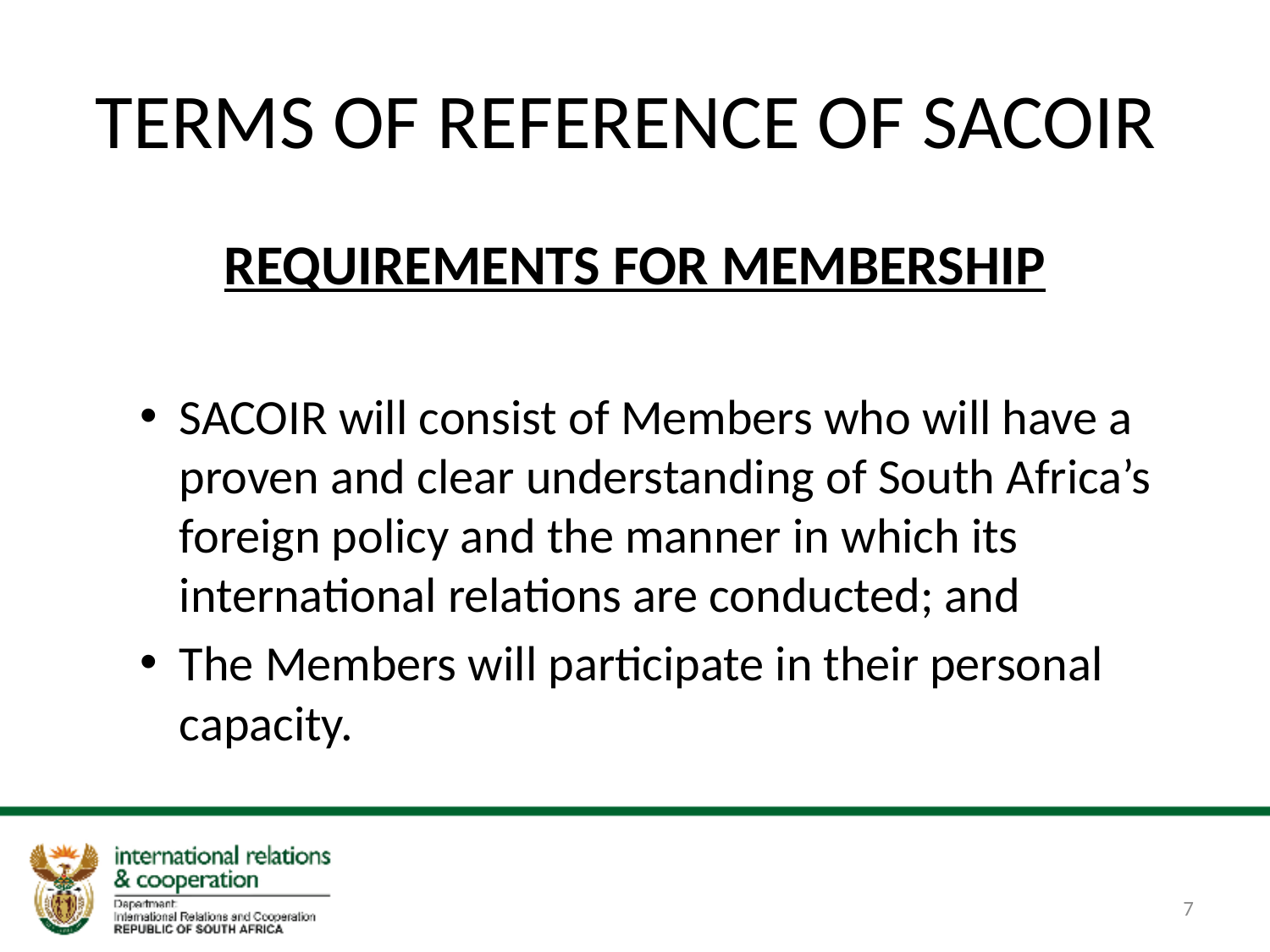

# TERMS OF REFERENCE OF SACOIR
REQUIREMENTS FOR MEMBERSHIP

SACOIR will consist of Members who will have a proven and clear understanding of South Africa’s foreign policy and the manner in which its international relations are conducted; and
The Members will participate in their personal capacity.

7